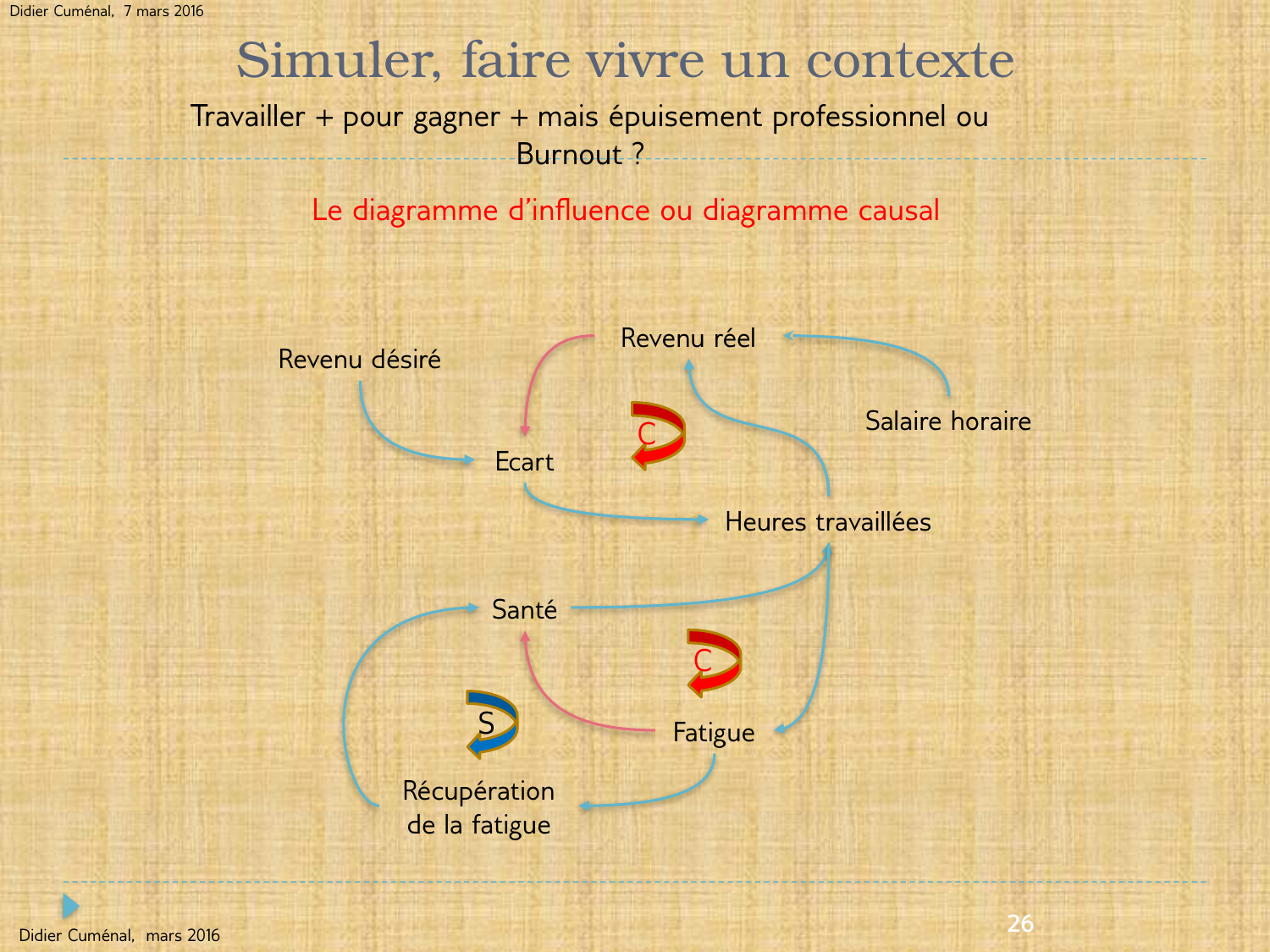

Simuler, faire vivre un contexte
Travailler + pour gagner + mais épuisement professionnel ou Burnout ?
Le diagramme d’influence ou diagramme causal
Revenu réel
Revenu désiré
Salaire horaire

C
Ecart
Heures travaillées
Santé

C

S
Fatigue
Récupération
de la fatigue
26